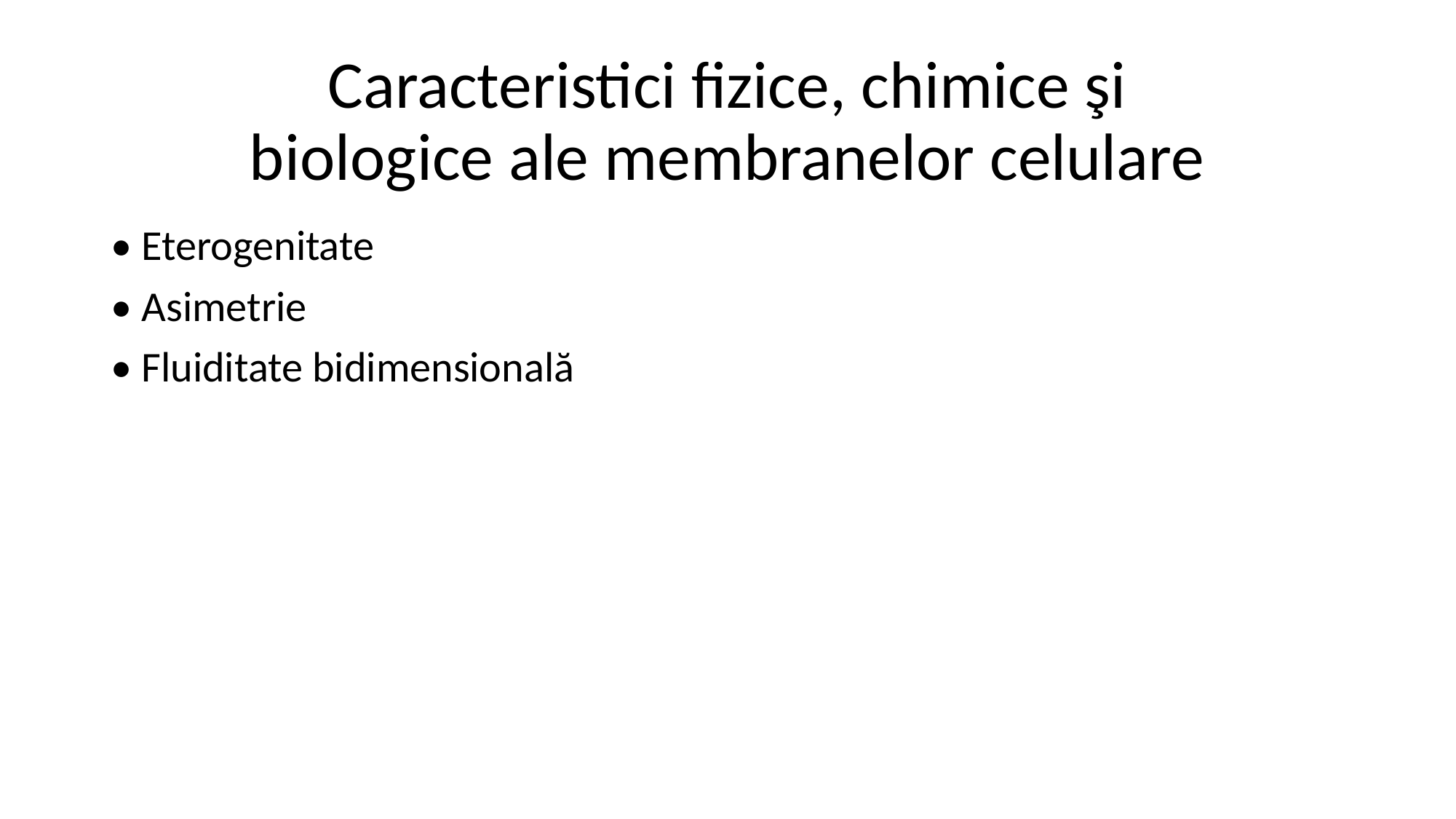

# Caracteristici fizice, chimice şi biologice ale membranelor celulare
• Eterogenitate
• Asimetrie
• Fluiditate bidimensională